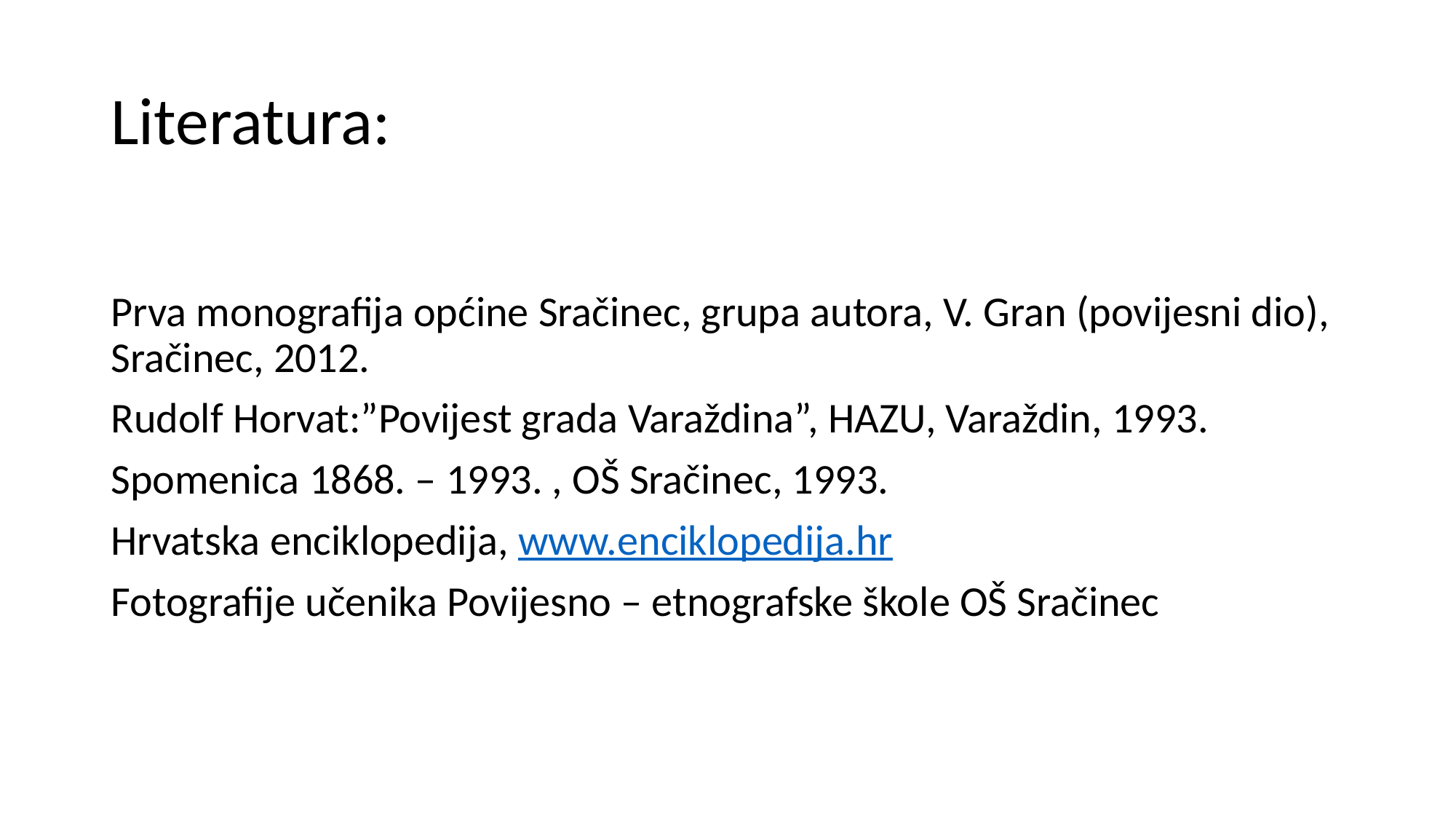

# Literatura:

Prva monografija općine Sračinec, grupa autora, V. Gran (povijesni dio), Sračinec, 2012.
Rudolf Horvat:”Povijest grada Varaždina”, HAZU, Varaždin, 1993.
Spomenica 1868. – 1993. , OŠ Sračinec, 1993.
Hrvatska enciklopedija, www.enciklopedija.hr
Fotografije učenika Povijesno – etnografske škole OŠ Sračinec